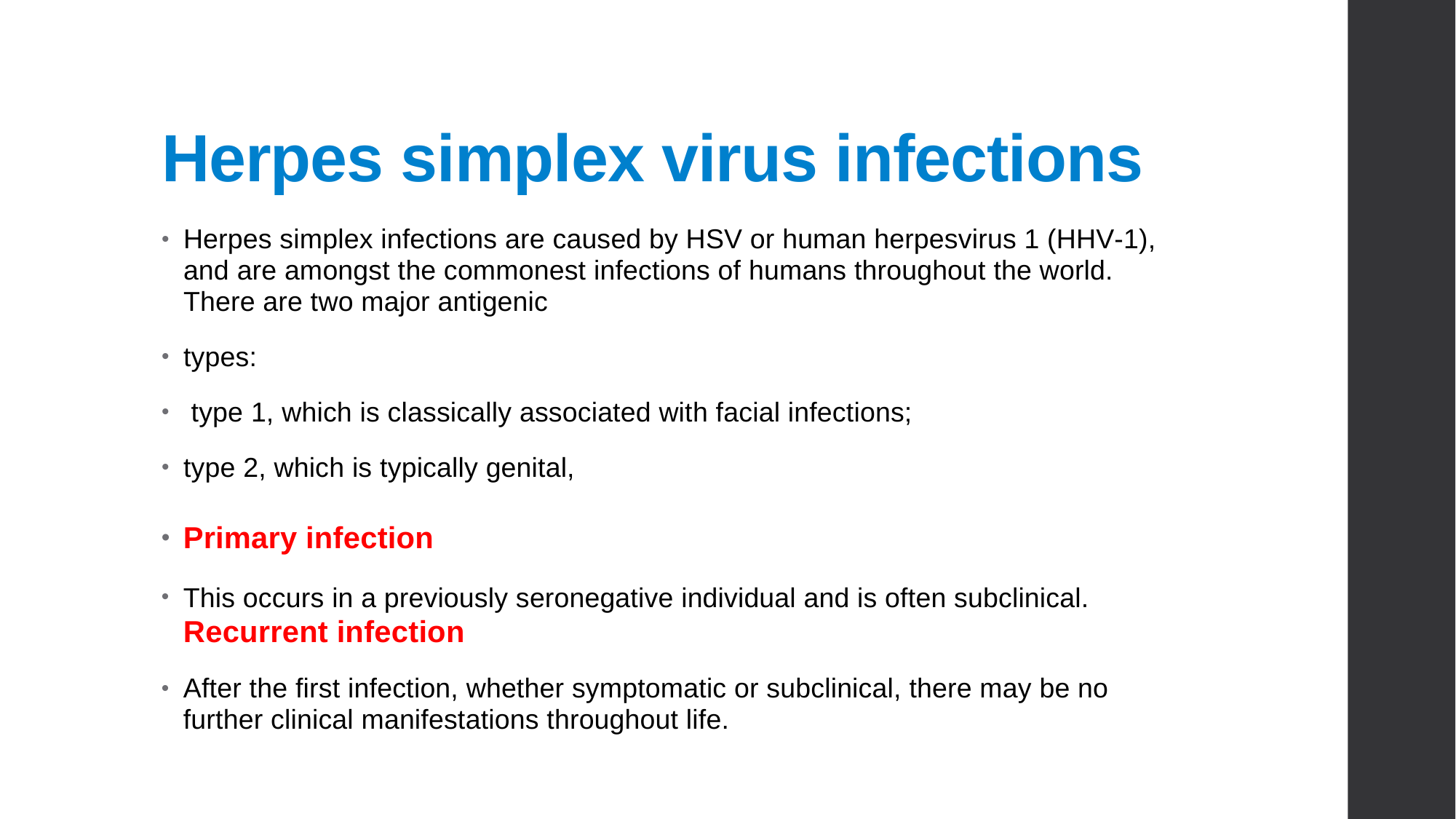

# Herpes simplex virus infections
Herpes simplex infections are caused by HSV or human herpesvirus 1 (HHV‐1), and are amongst the commonest infections of humans throughout the world. There are two major antigenic
types:
 type 1, which is classically associated with facial infections;
type 2, which is typically genital,

Primary infection
This occurs in a previously seronegative individual and is often subclinical. Recurrent infection
After the first infection, whether symptomatic or subclinical, there may be no further clinical manifestations throughout life.